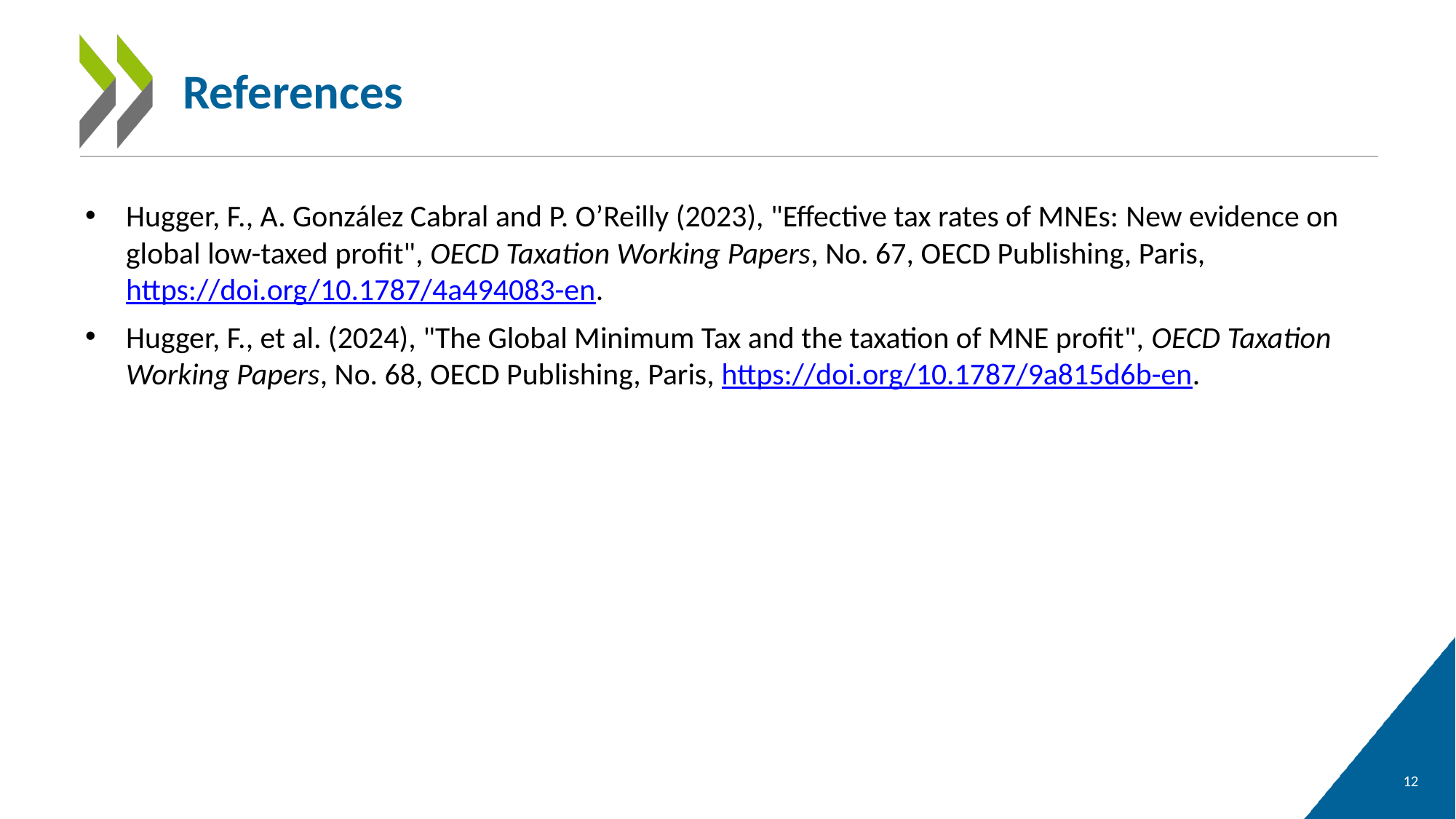

# References
Hugger, F., A. González Cabral and P. O’Reilly (2023), "Effective tax rates of MNEs: New evidence on global low-taxed profit", OECD Taxation Working Papers, No. 67, OECD Publishing, Paris, https://doi.org/10.1787/4a494083-en.
Hugger, F., et al. (2024), "The Global Minimum Tax and the taxation of MNE profit", OECD Taxation Working Papers, No. 68, OECD Publishing, Paris, https://doi.org/10.1787/9a815d6b-en.
12